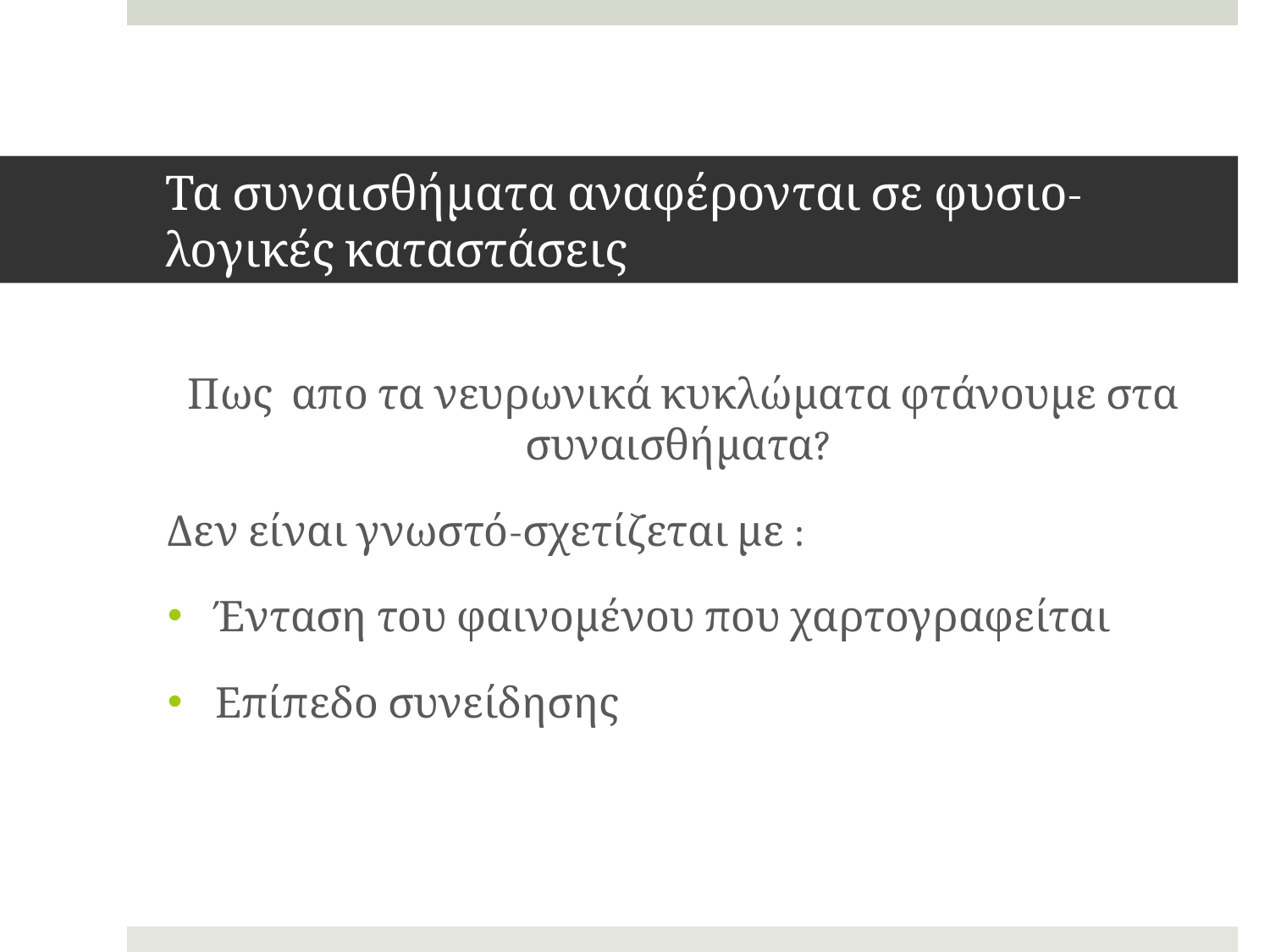

# Τα συναισθήματα αναφέρονται σε φυσιο-λογικές καταστάσεις
Πως  απο τα νευρωνικά κυκλώματα φτάνουμε στα συναισθήματα?
Δεν είναι γνωστό-σχετίζεται με :
Ένταση του φαινομένου που χαρτογραφείται
Επίπεδο συνείδησης